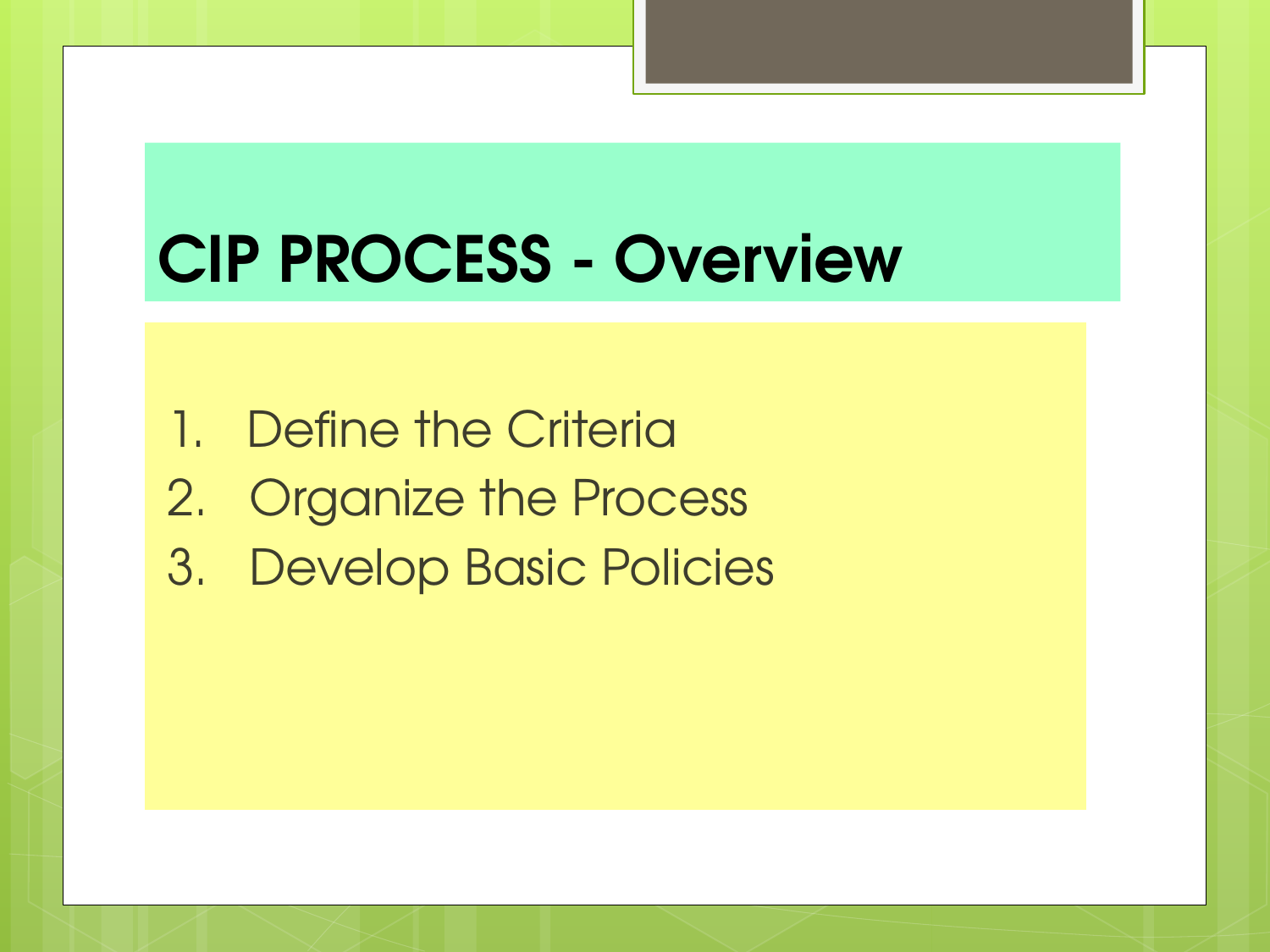

# CIP PROCESS - Overview

1.   Define the Criteria
2.   Organize the Process
3.   Develop Basic Policies